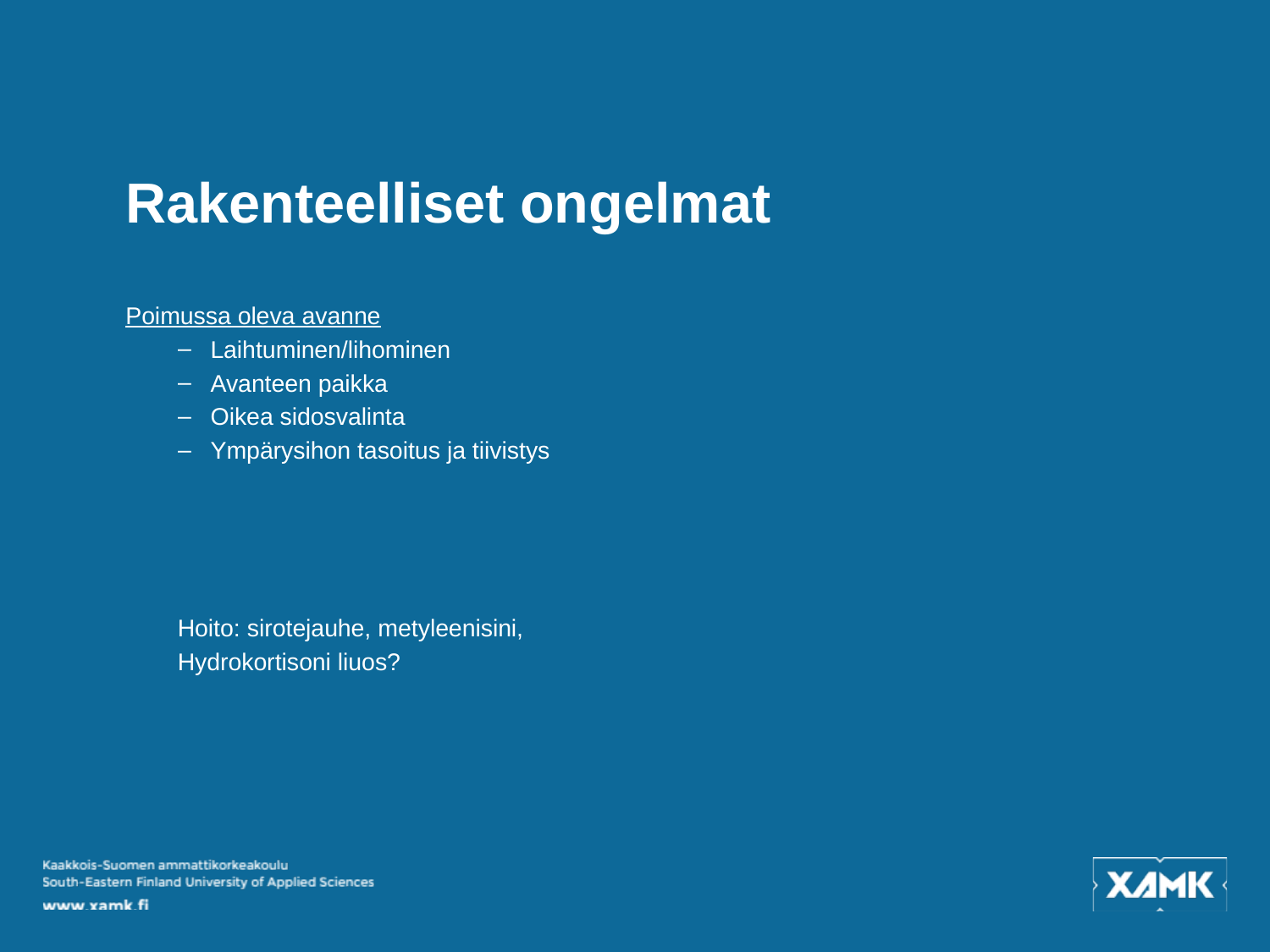

# Rakenteelliset ongelmat
Poimussa oleva avanne
Laihtuminen/lihominen
Avanteen paikka
Oikea sidosvalinta
Ympärysihon tasoitus ja tiivistys

Hoito: sirotejauhe, metyleenisini,
Hydrokortisoni liuos?